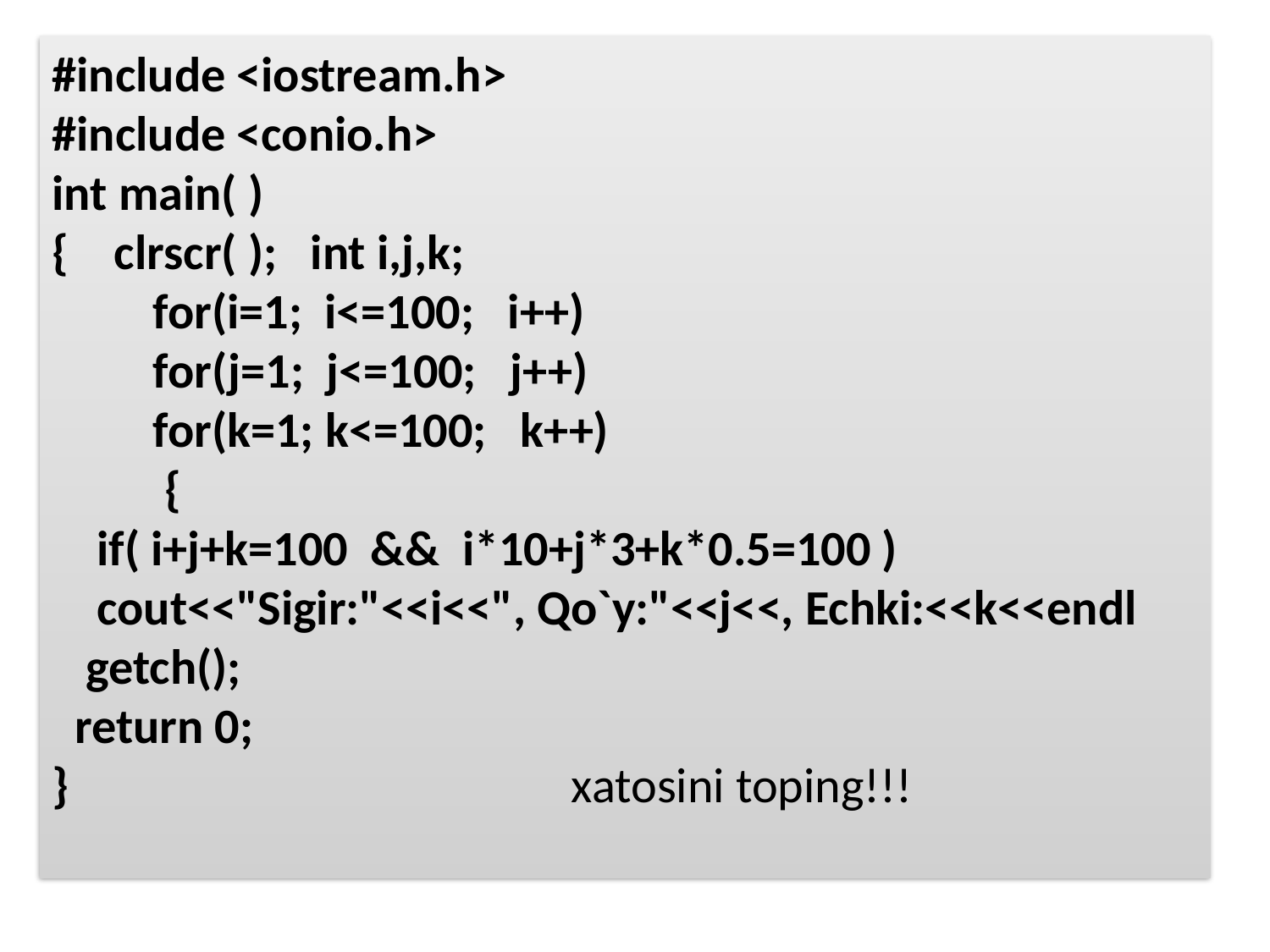

#include <iostream.h>
#include <conio.h>
int main( )
{    clrscr( );   int i,j,k;
         for(i=1;  i<=100;   i++)
         for(j=1;  j<=100;   j++)
         for(k=1; k<=100;   k++)
          {
    if( i+j+k=100  &&  i*10+j*3+k*0.5=100 )
    cout<<"Sigir:"<<i<<", Qo`y:"<<j<<, Echki:<<k<<endl
   getch();
  return 0;
}				 xatosini toping!!!